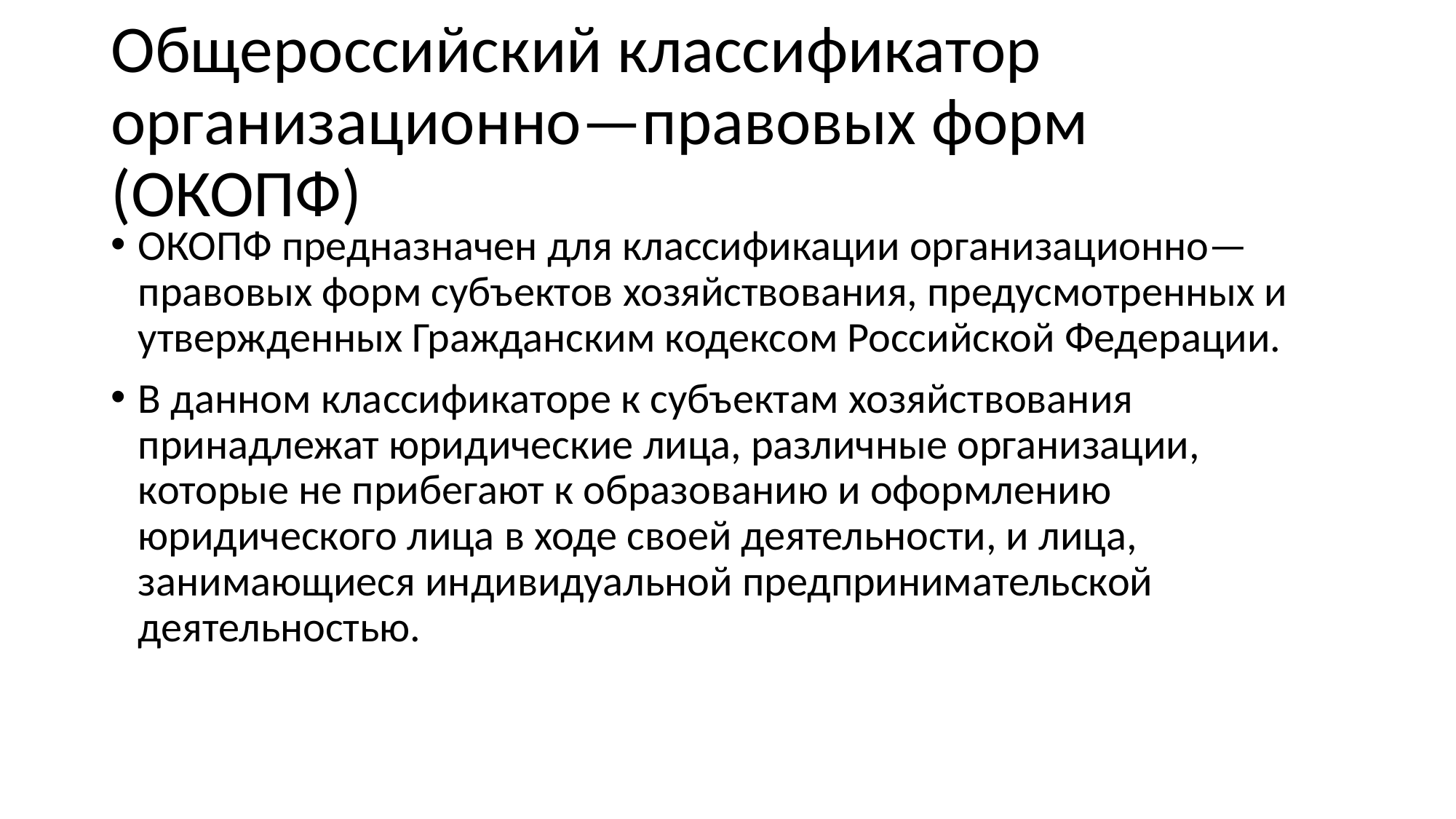

# Общероссийский классификатор организационно—правовых форм (ОКОПФ)
ОКОПФ предназначен для классификации организационно—правовых форм субъектов хозяйствования, предусмотренных и утвержденных Гражданским кодексом Российской Федерации.
В данном классификаторе к субъектам хозяйствования принадлежат юридические лица, различные организации, которые не прибегают к образованию и оформлению юридического лица в ходе своей деятельности, и лица, занимающиеся индивидуальной предпринимательской деятельностью.